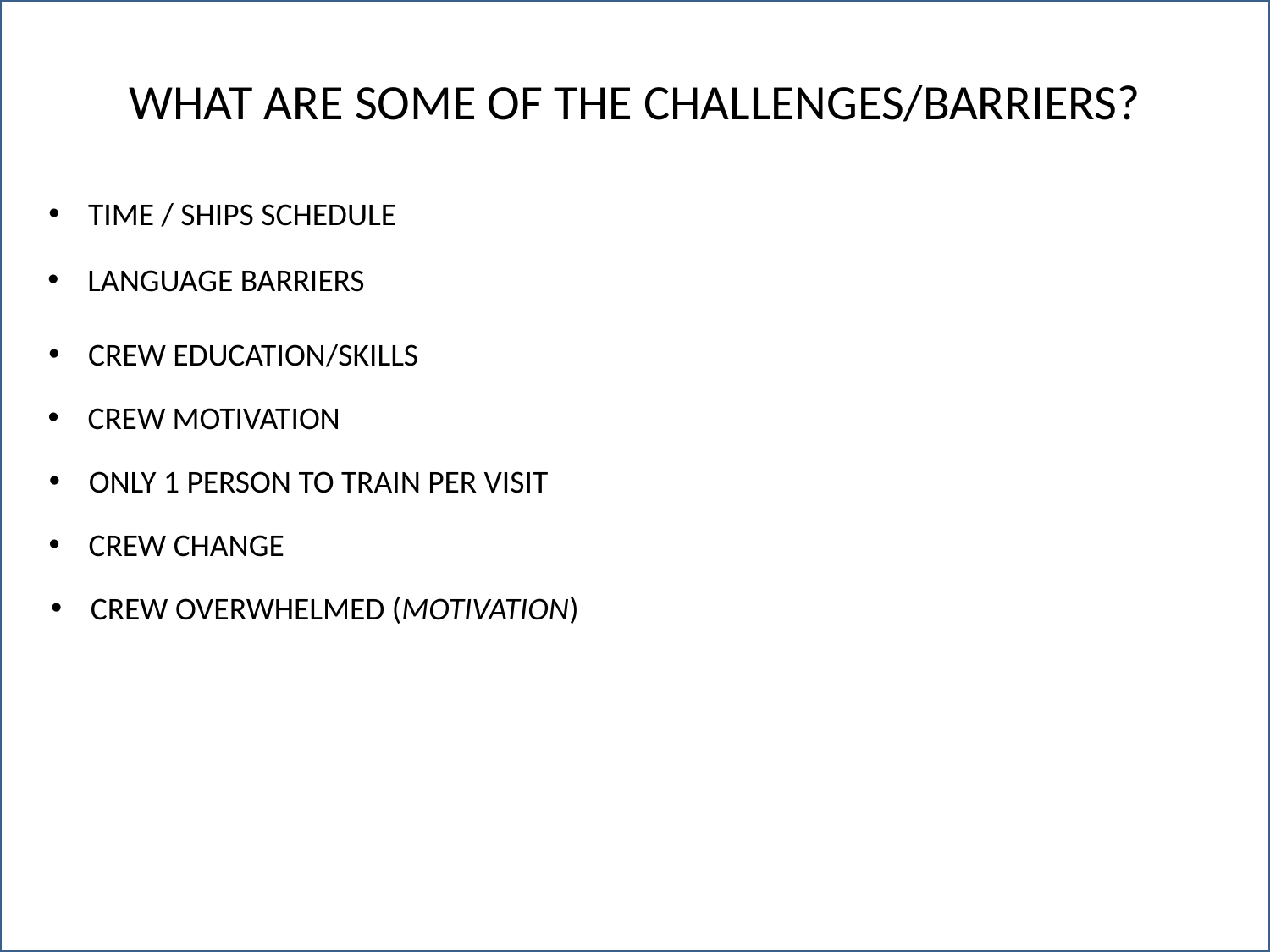

WHAT ARE SOME OF THE CHALLENGES/BARRIERS?
TIME / SHIPS SCHEDULE
LANGUAGE BARRIERS
CREW EDUCATION/SKILLS
CREW MOTIVATION
ONLY 1 PERSON TO TRAIN PER VISIT
CREW CHANGE
CREW OVERWHELMED (MOTIVATION)